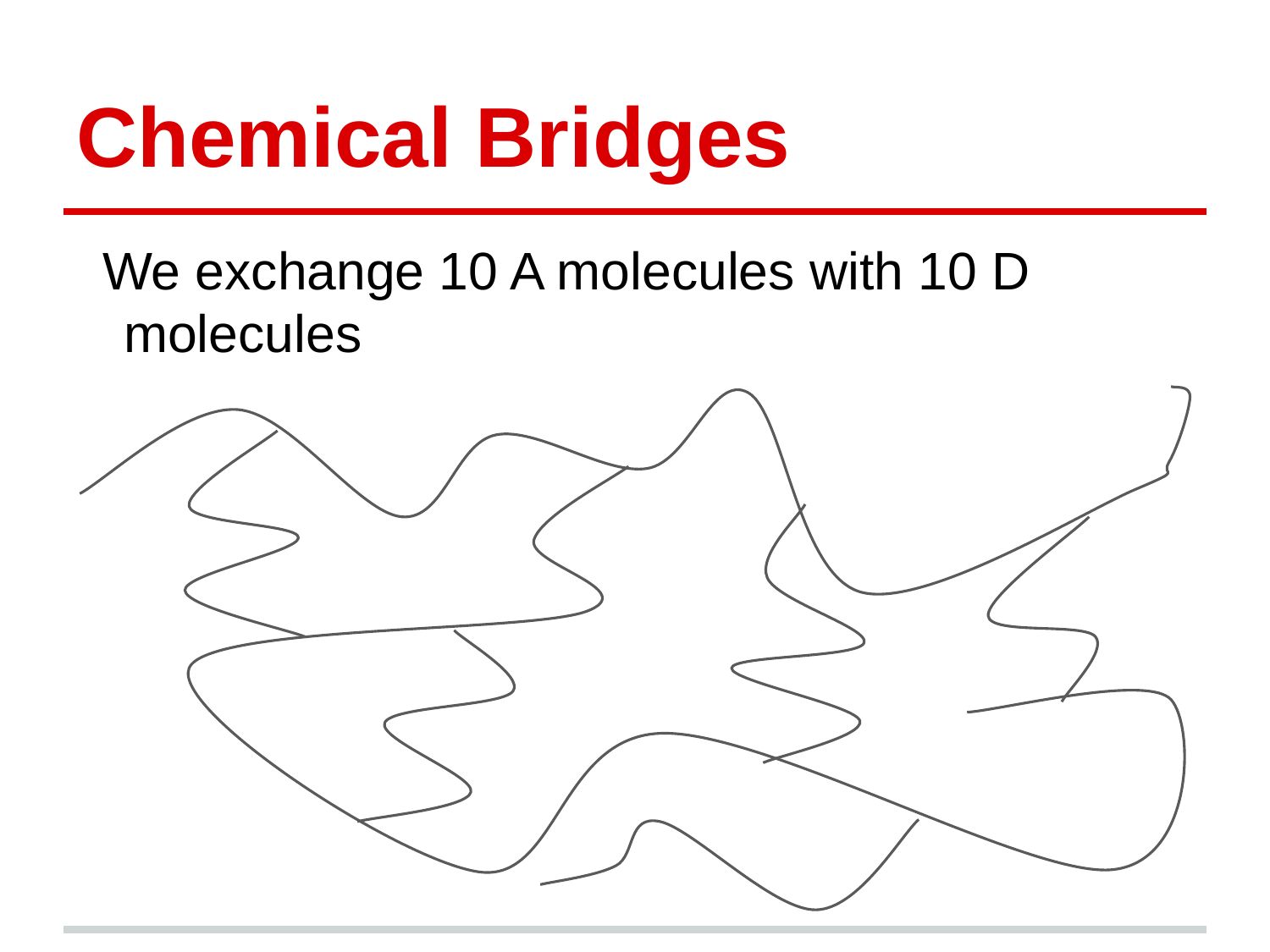

# Chemical Bridges
We exchange 10 A molecules with 10 D molecules